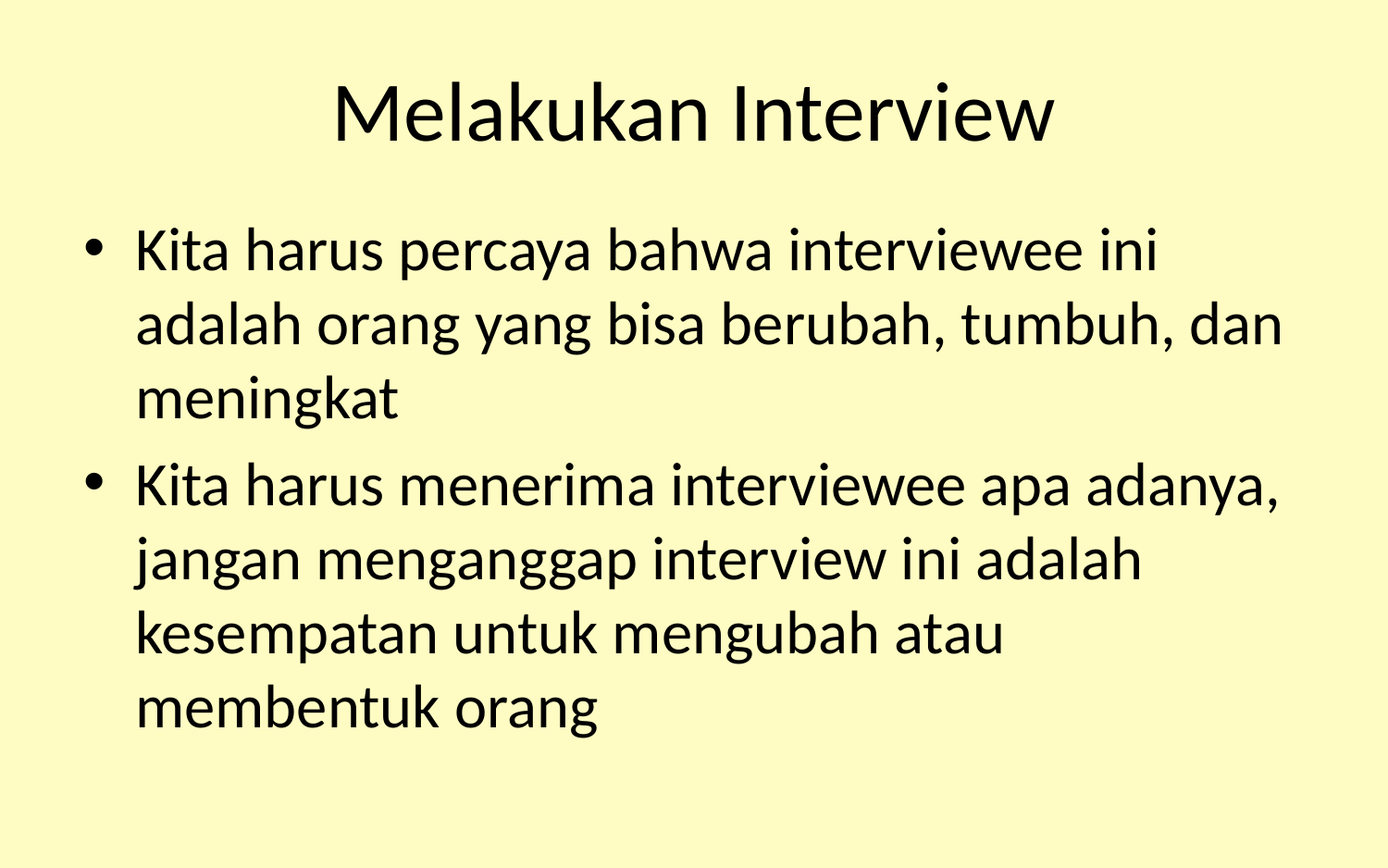

# Melakukan Interview
Kita harus percaya bahwa interviewee ini adalah orang yang bisa berubah, tumbuh, dan meningkat
Kita harus menerima interviewee apa adanya, jangan menganggap interview ini adalah kesempatan untuk mengubah atau membentuk orang